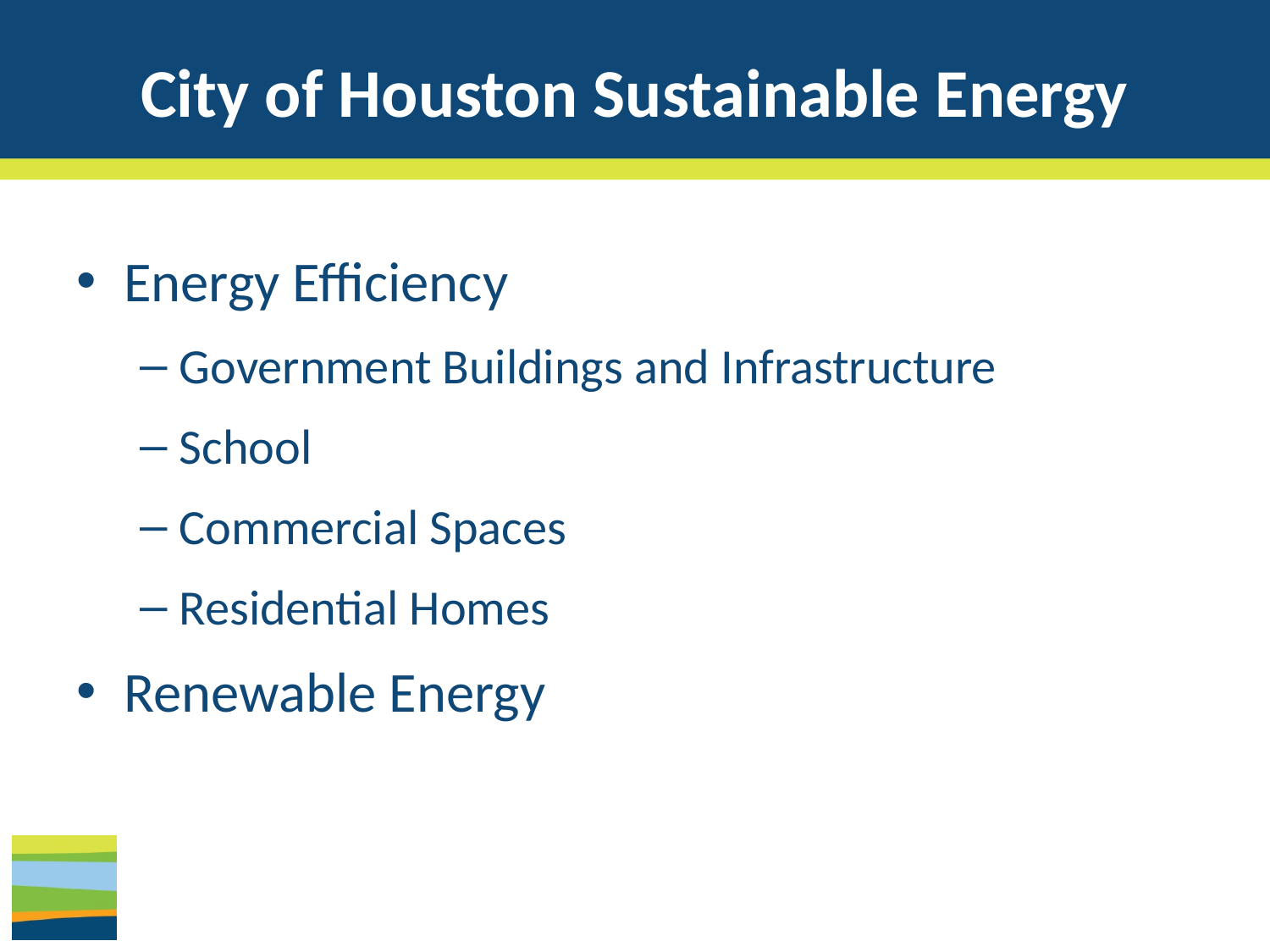

# City of Houston Sustainable Energy
Energy Efficiency
Government Buildings and Infrastructure
School
Commercial Spaces
Residential Homes
Renewable Energy